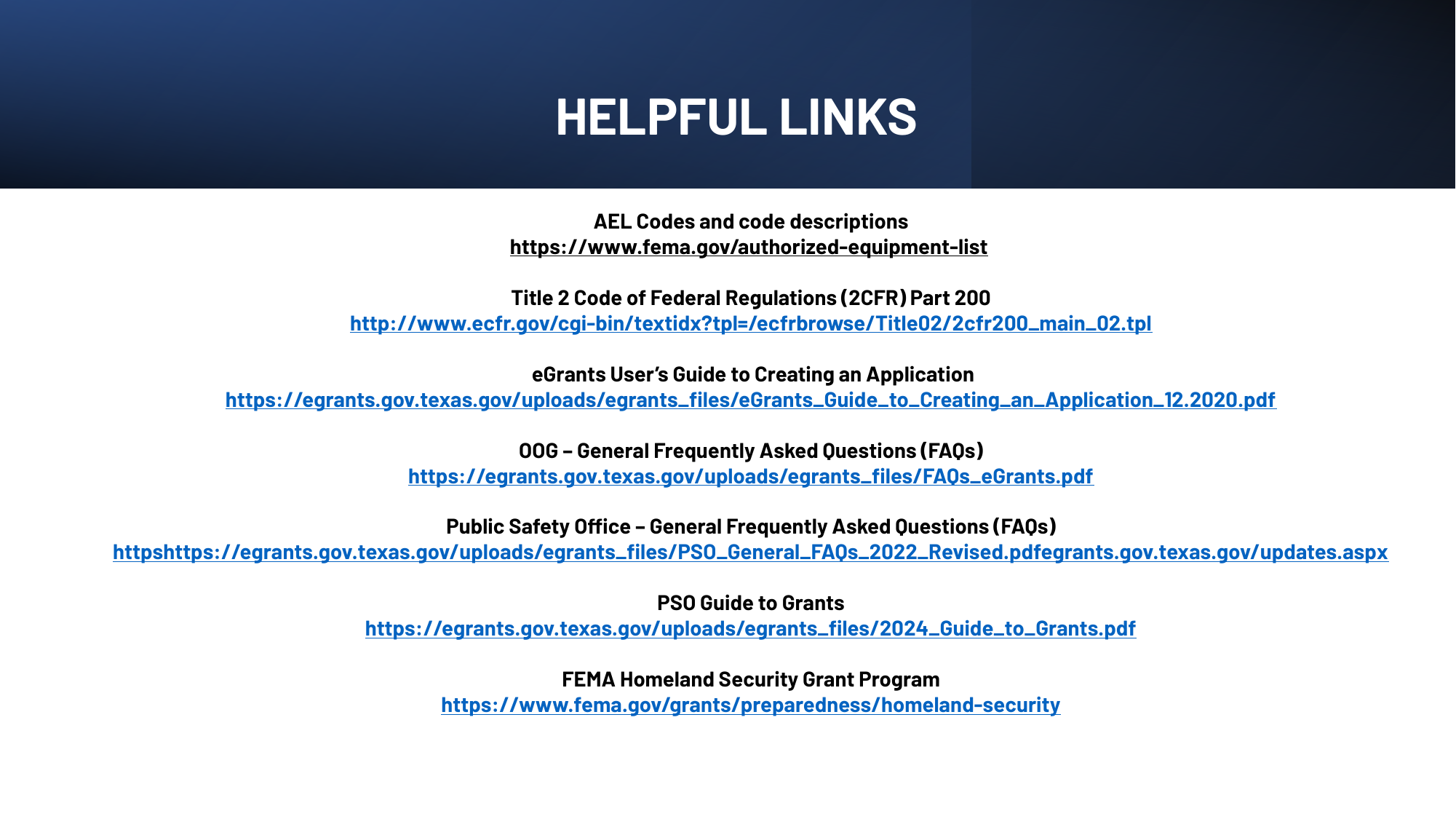

# HELPFUL LINKS
AEL Codes and code descriptions
https://www.fema.gov/authorized-equipment-list

Title 2 Code of Federal Regulations (2CFR) Part 200
http://www.ecfr.gov/cgi-bin/textidx?tpl=/ecfrbrowse/Title02/2cfr200_main_02.tpl

 eGrants User’s Guide to Creating an Application
https://egrants.gov.texas.gov/uploads/egrants_files/eGrants_Guide_to_Creating_an_Application_12.2020.pdf

OOG – General Frequently Asked Questions (FAQs)
https://egrants.gov.texas.gov/uploads/egrants_files/FAQs_eGrants.pdf

Public Safety Office – General Frequently Asked Questions (FAQs)
httpshttps://egrants.gov.texas.gov/uploads/egrants_files/PSO_General_FAQs_2022_Revised.pdfegrants.gov.texas.gov/updates.aspx

PSO Guide to Grants
https://egrants.gov.texas.gov/uploads/egrants_files/2024_Guide_to_Grants.pdf

FEMA Homeland Security Grant Program
https://www.fema.gov/grants/preparedness/homeland-security